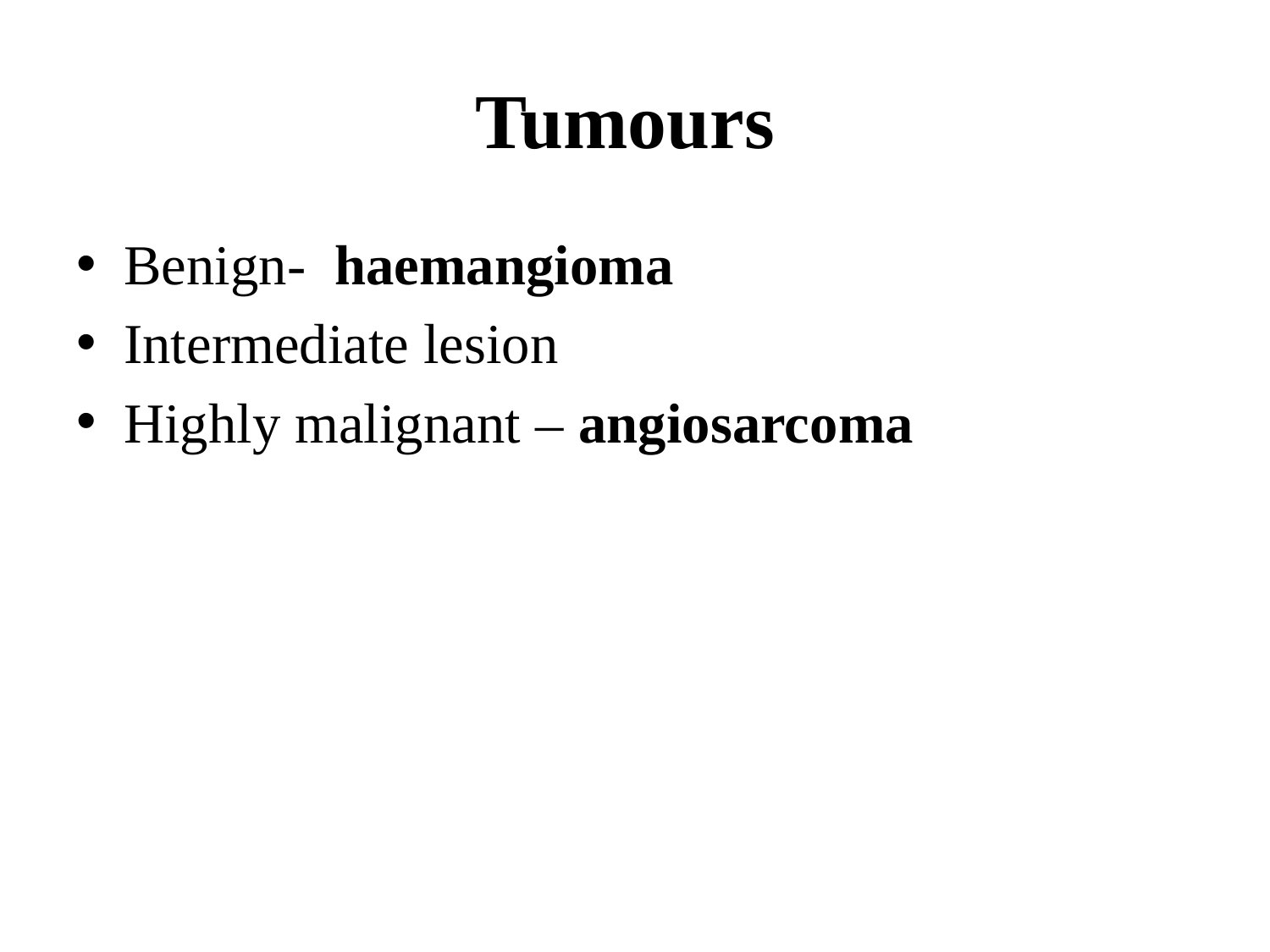

# Tumours
Benign-  haemangioma
Intermediate lesion
Highly malignant – angiosarcoma